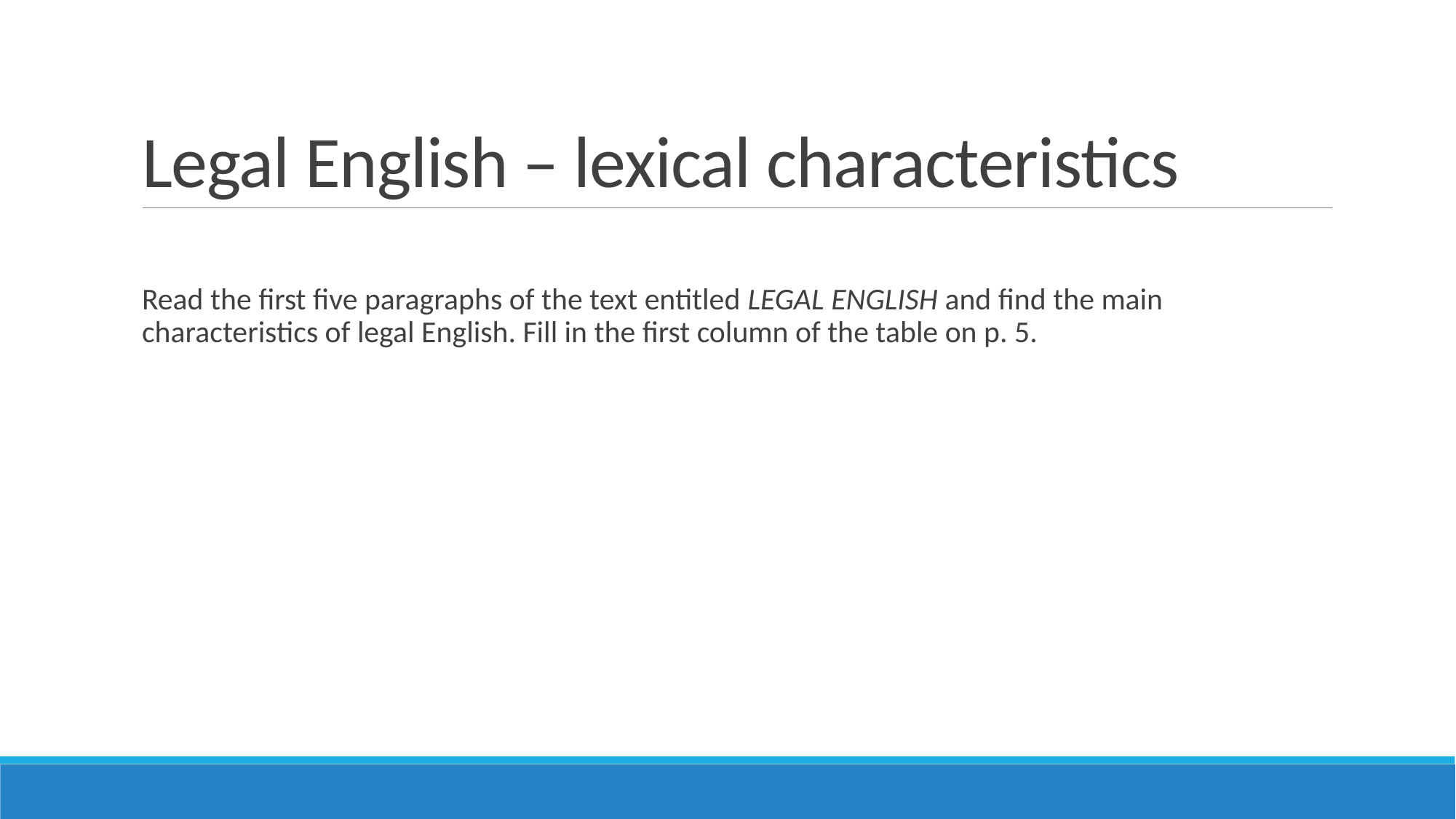

# Legal English – lexical characteristics

Read the first five paragraphs of the text entitled LEGAL ENGLISH and find the main characteristics of legal English. Fill in the first column of the table on p. 5.